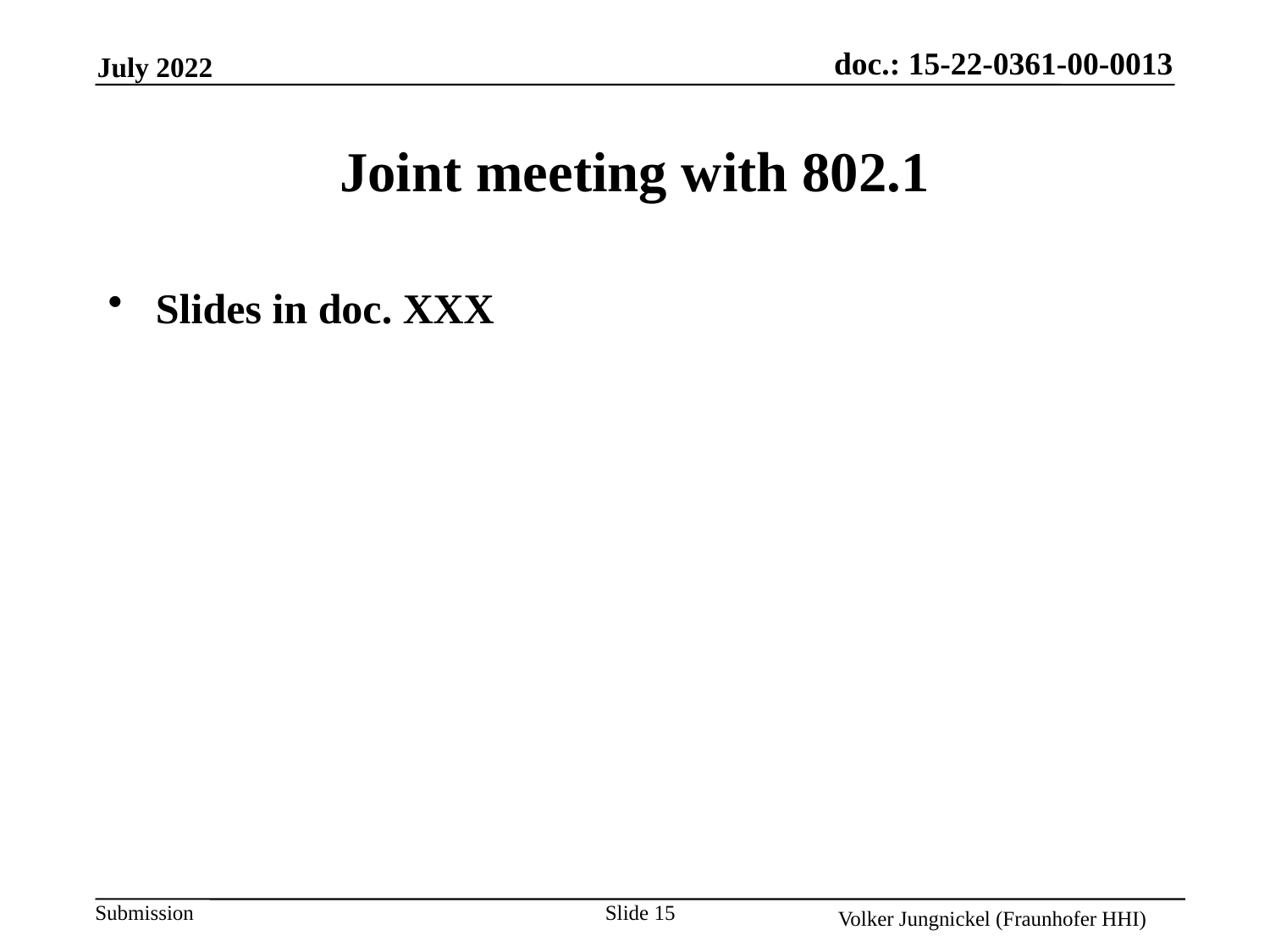

# Joint meeting with 802.1
Slides in doc. XXX
Slide 15
Volker Jungnickel (Fraunhofer HHI)